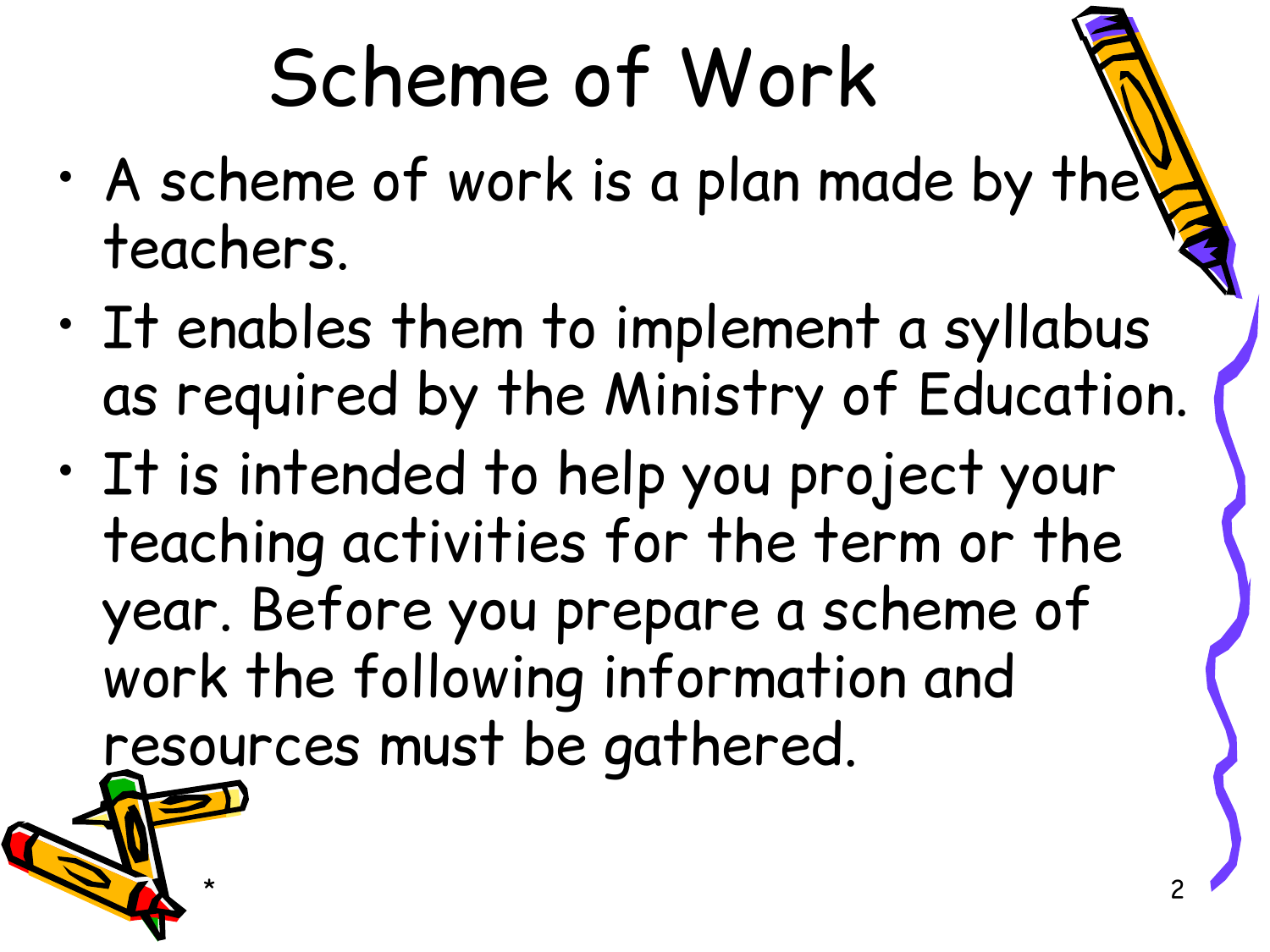

# Scheme of Work
A scheme of work is a plan made by the teachers.
It enables them to implement a syllabus as required by the Ministry of Education.
It is intended to help you project your teaching activities for the term or the year. Before you prepare a scheme of work the following information and resources must be gathered.
*
2